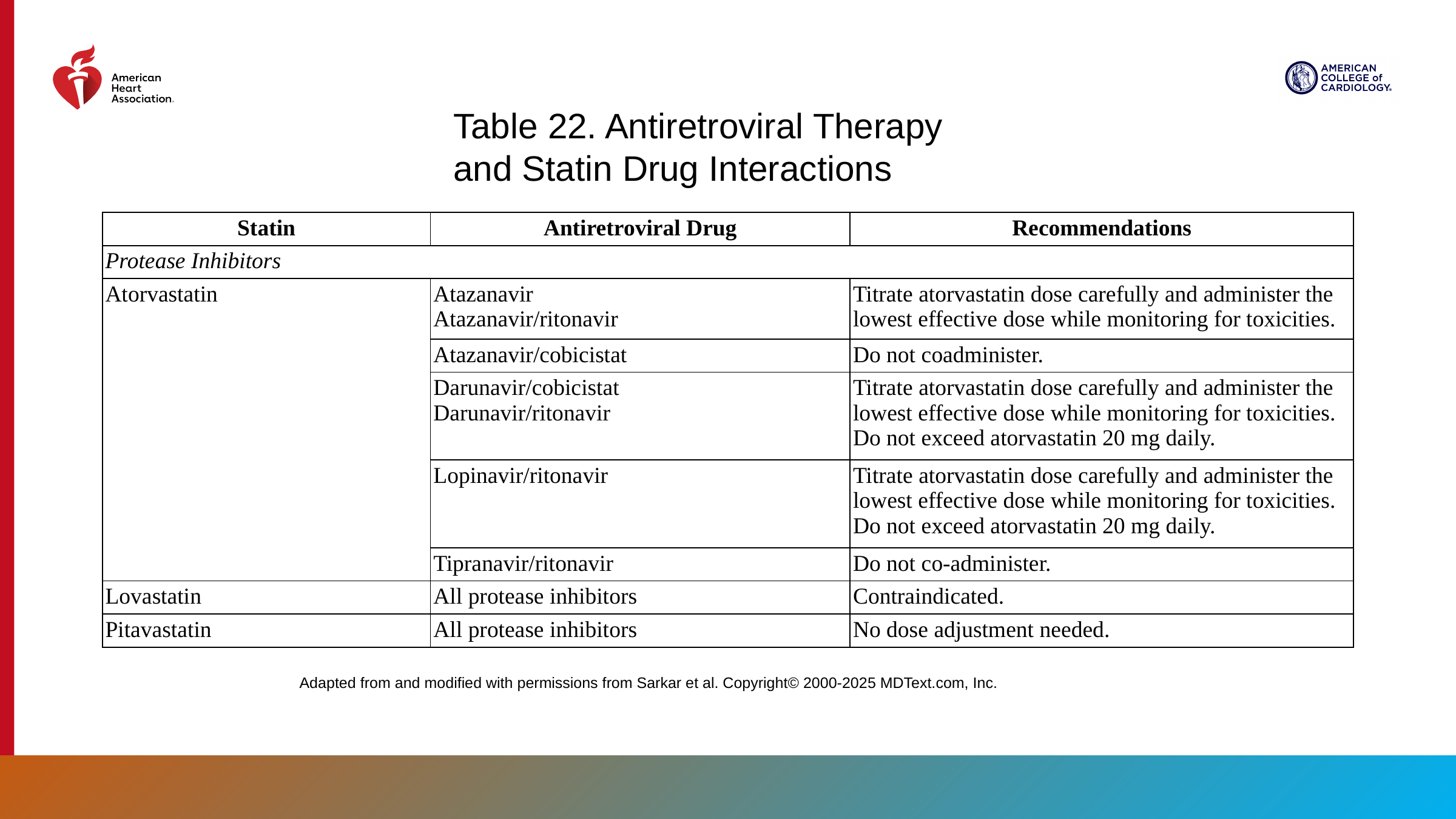

Table 22. Antiretroviral Therapy and Statin Drug Interactions
| Statin | Antiretroviral Drug | Recommendations |
| --- | --- | --- |
| Protease Inhibitors |  |  |
| Atorvastatin | Atazanavir Atazanavir/ritonavir | Titrate atorvastatin dose carefully and administer the lowest effective dose while monitoring for toxicities. |
|  | Atazanavir/cobicistat | Do not coadminister. |
|  | Darunavir/cobicistat Darunavir/ritonavir | Titrate atorvastatin dose carefully and administer the lowest effective dose while monitoring for toxicities. Do not exceed atorvastatin 20 mg daily. |
|  | Lopinavir/ritonavir | Titrate atorvastatin dose carefully and administer the lowest effective dose while monitoring for toxicities. Do not exceed atorvastatin 20 mg daily. |
|  | Tipranavir/ritonavir | Do not co-administer. |
| Lovastatin | All protease inhibitors | Contraindicated. |
| Pitavastatin | All protease inhibitors | No dose adjustment needed. |
Adapted from and modified with permissions from Sarkar et al. Copyright© 2000-2025 MDText.com, Inc.